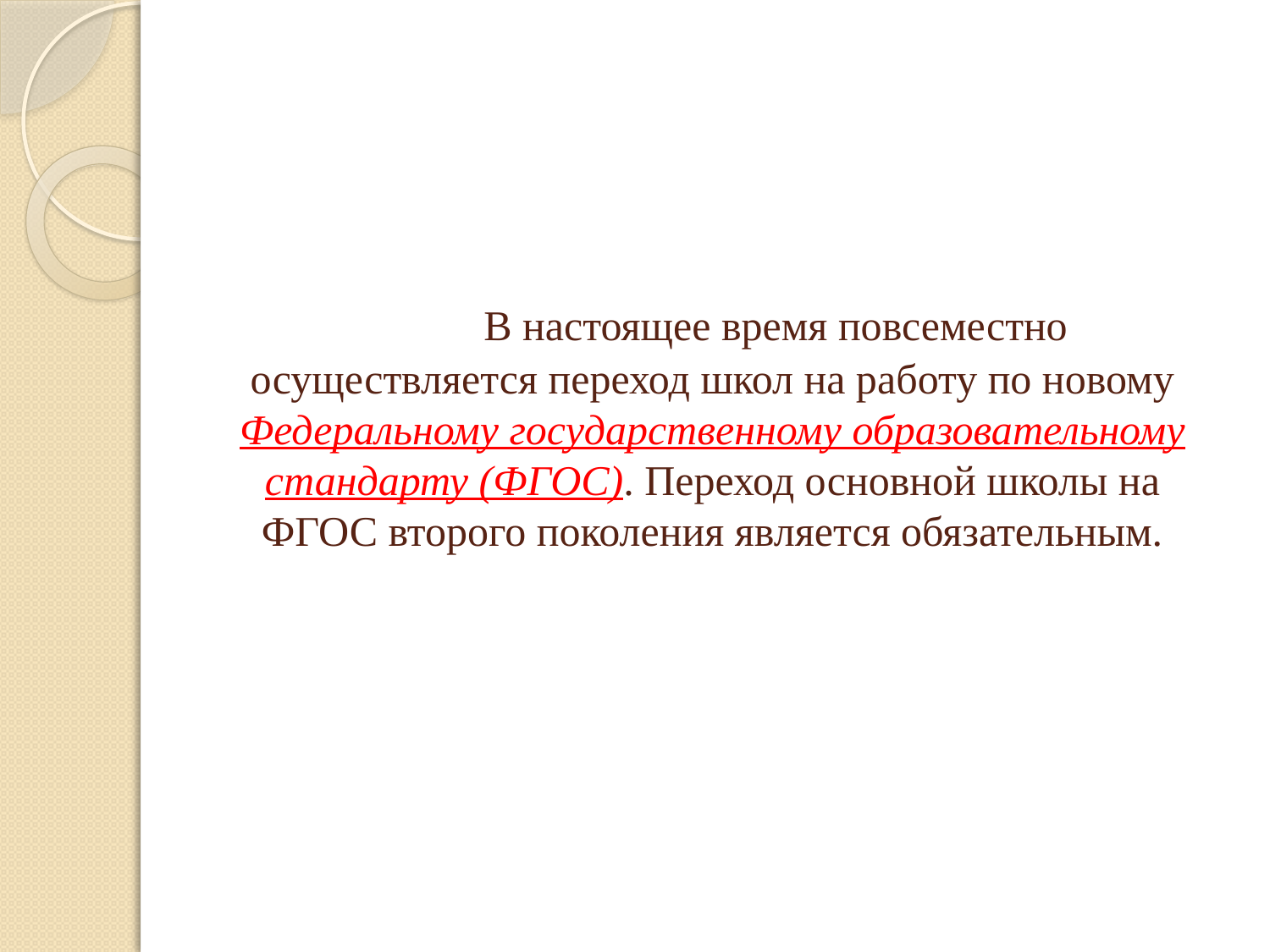

# В настоящее время повсеместно осуществляется переход школ на работу по новому Федеральному государственному образовательному стандарту (ФГОС). Переход основной школы на ФГОС второго поколения является обязательным.